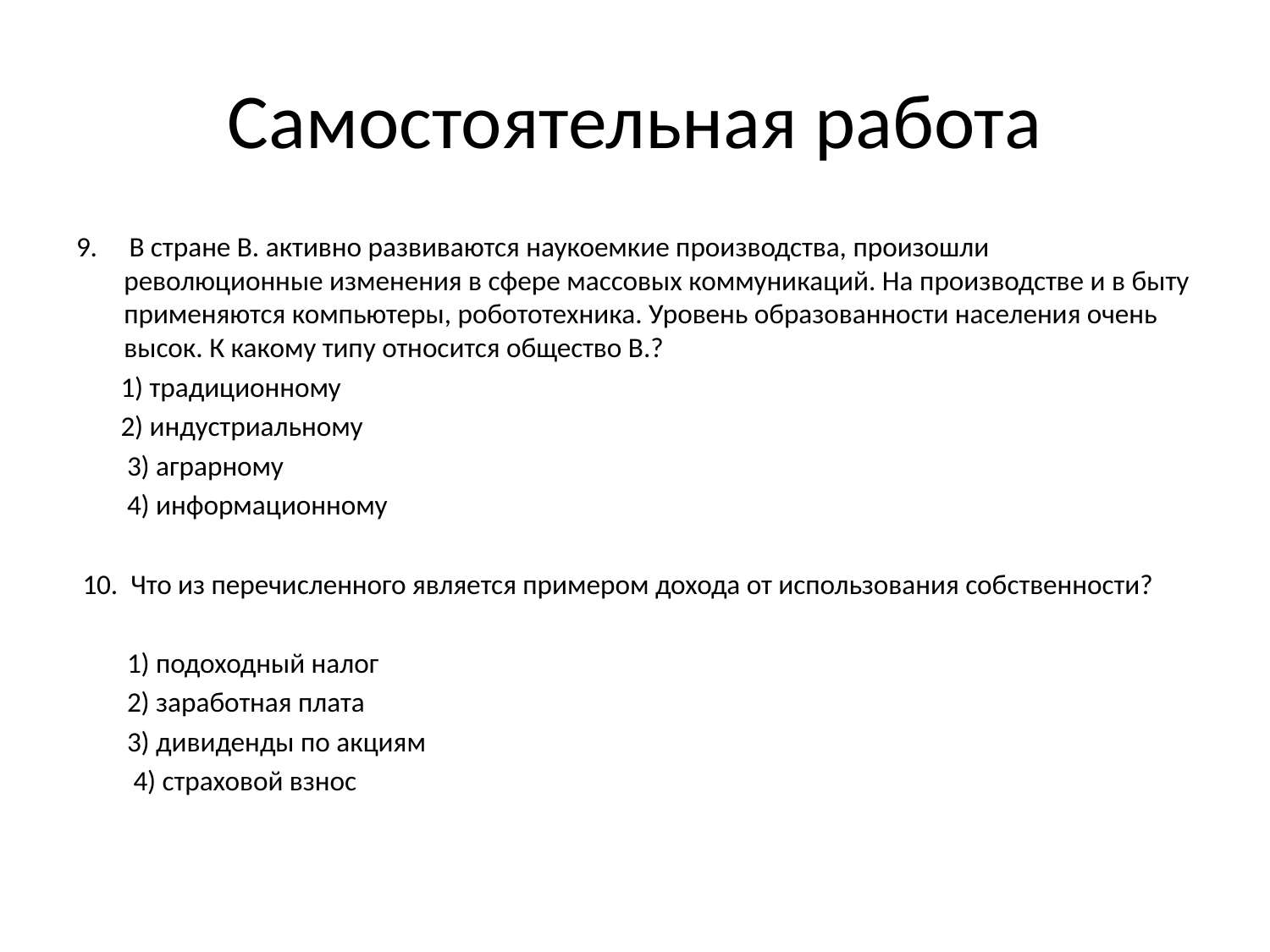

# Самостоятельная работа
9.     В стране В. активно развиваются наукоемкие производства, произошли революционные изменения в сфере массовых коммуникаций. На производстве и в быту применяются компьютеры, робототехника. Уровень образованности населения очень высок. К какому типу относится общество В.?
       1) традиционному
       2) индустриальному
        3) аграрному
        4) информационному

 10.  Что из перечисленного является примером дохода от использования собственности?

        1) подоходный налог
        2) заработная плата
        3) дивиденды по акциям
         4) страховой взнос